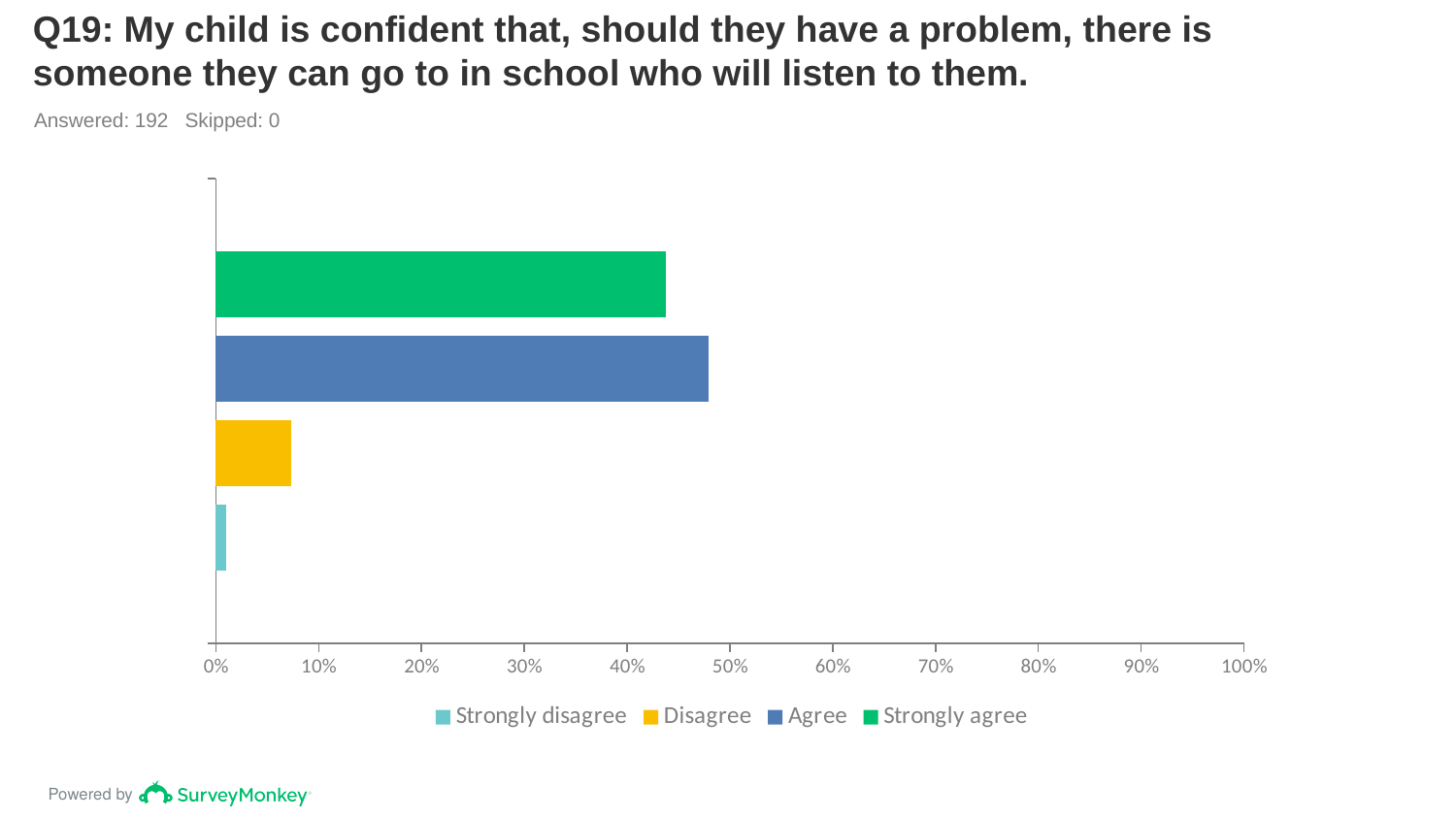

# Q19: My child is confident that, should they have a problem, there is someone they can go to in school who will listen to them.
Answered: 192   Skipped: 0

### Chart

| Category | Strongly agree | Agree | Disagree | Strongly disagree |
|---|---|---|---|---|
|   | 0.4375 | 0.4792 | 0.0729 | 0.0104 |